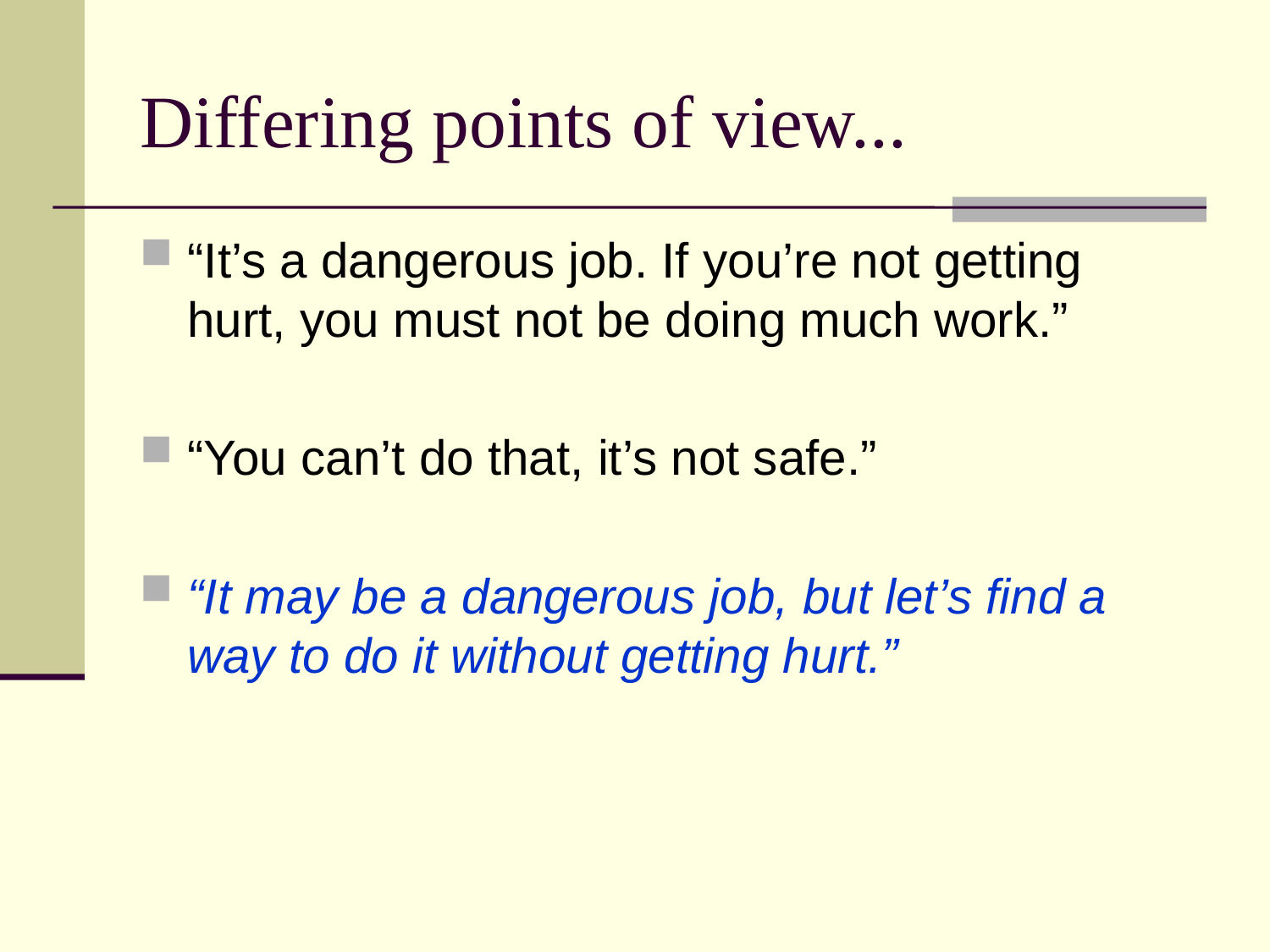

# Differing points of view...
“It’s a dangerous job. If you’re not getting hurt, you must not be doing much work.”

“You can’t do that, it’s not safe.”

“It may be a dangerous job, but let’s find a way to do it without getting hurt.”